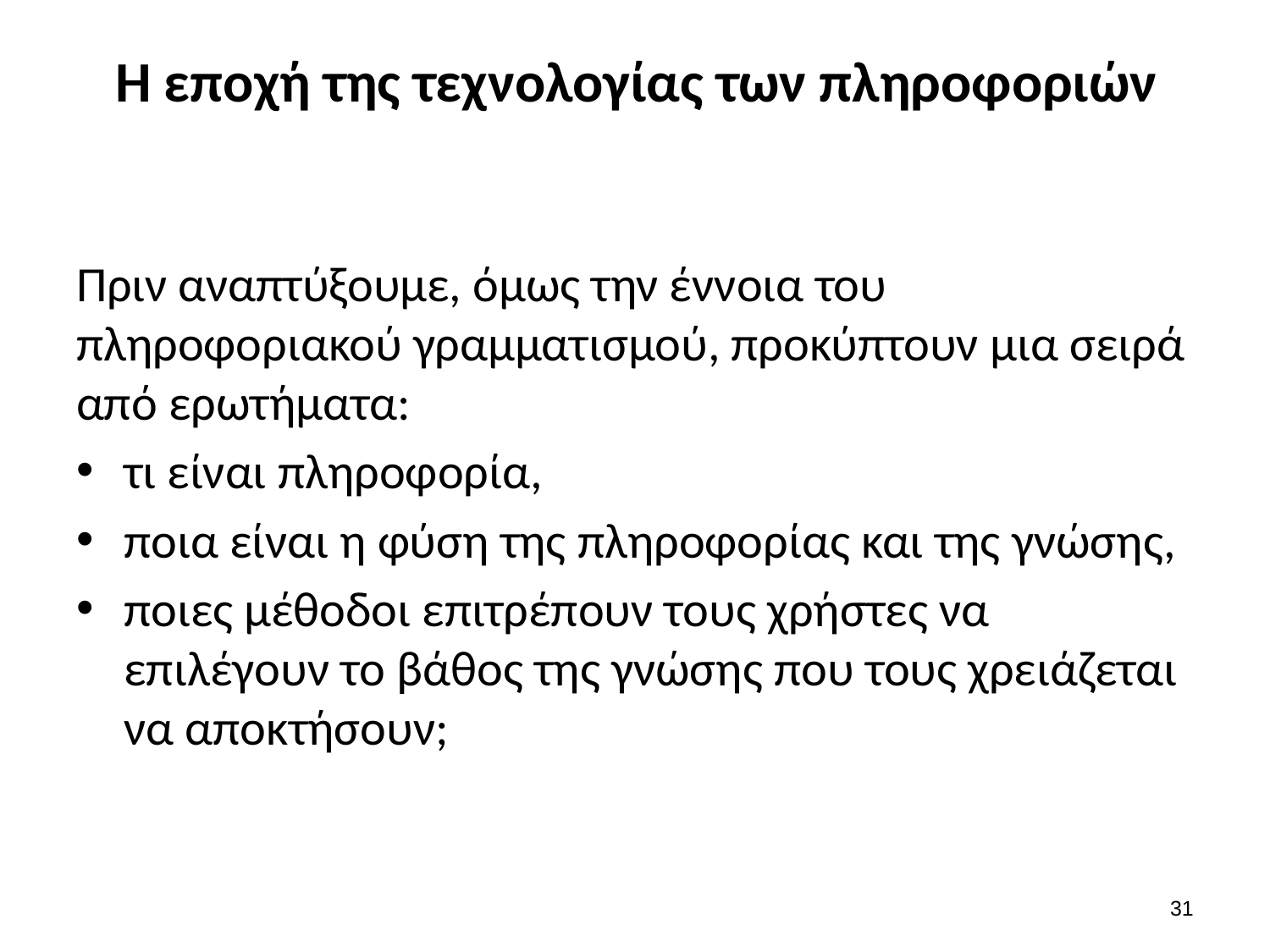

# Η εποχή της τεχνολογίας των πληροφοριών
Πριν αναπτύξουμε, όμως την έννοια του πληροφοριακού γραμματισμού, προκύπτουν μια σειρά από ερωτήματα:
τι είναι πληροφορία,
ποια είναι η φύση της πληροφορίας και της γνώσης,
ποιες μέθοδοι επιτρέπουν τους χρήστες να επιλέγουν το βάθος της γνώσης που τους χρειάζεται να αποκτήσουν;
31